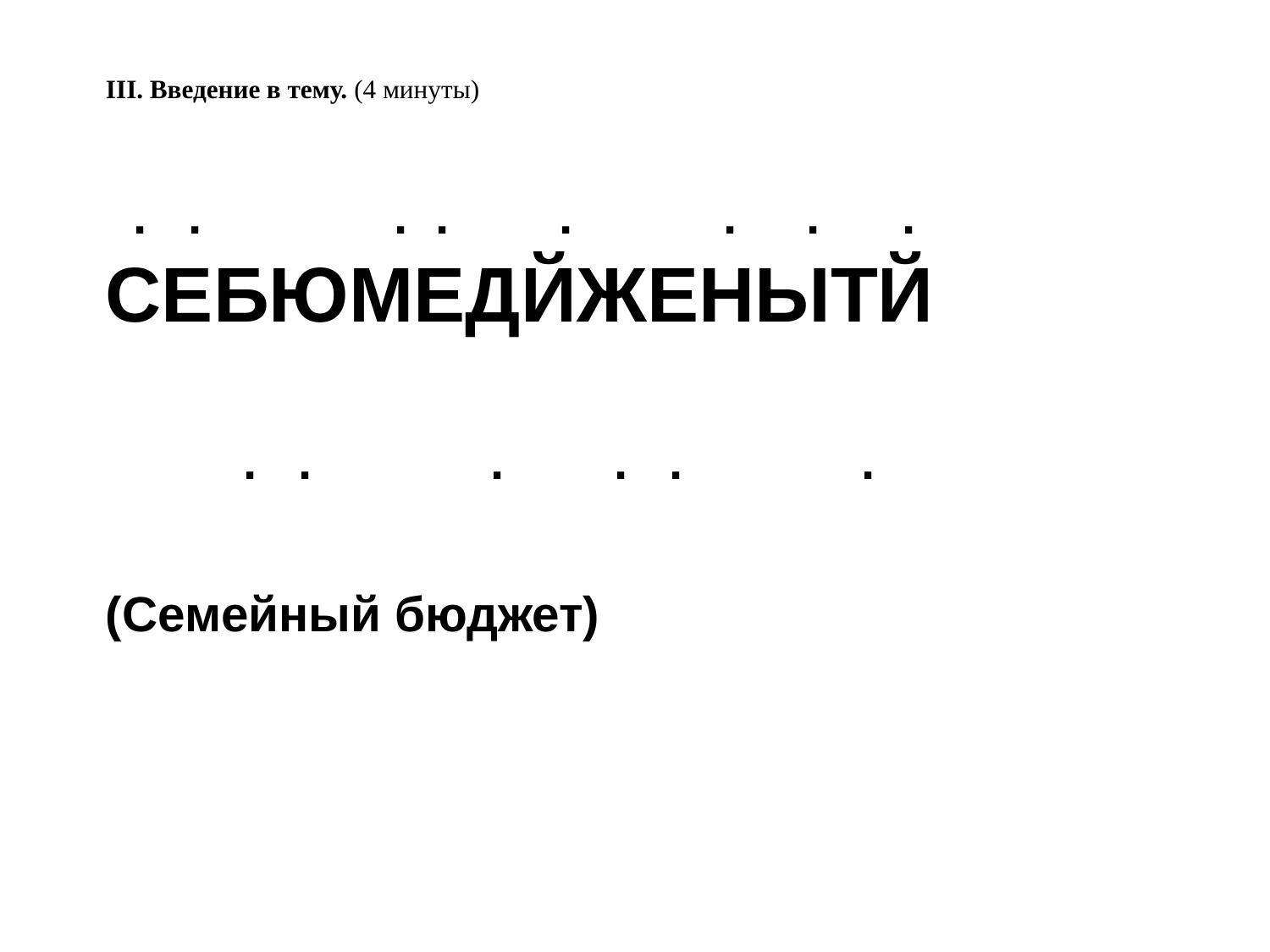

III. Введение в тему. (4 минуты)
  .   .              .  .        .           .     .      .
СЕБЮМЕДЙЖЕНЫТЙ

          .   .             .        .   .             .

(Семейный бюджет)